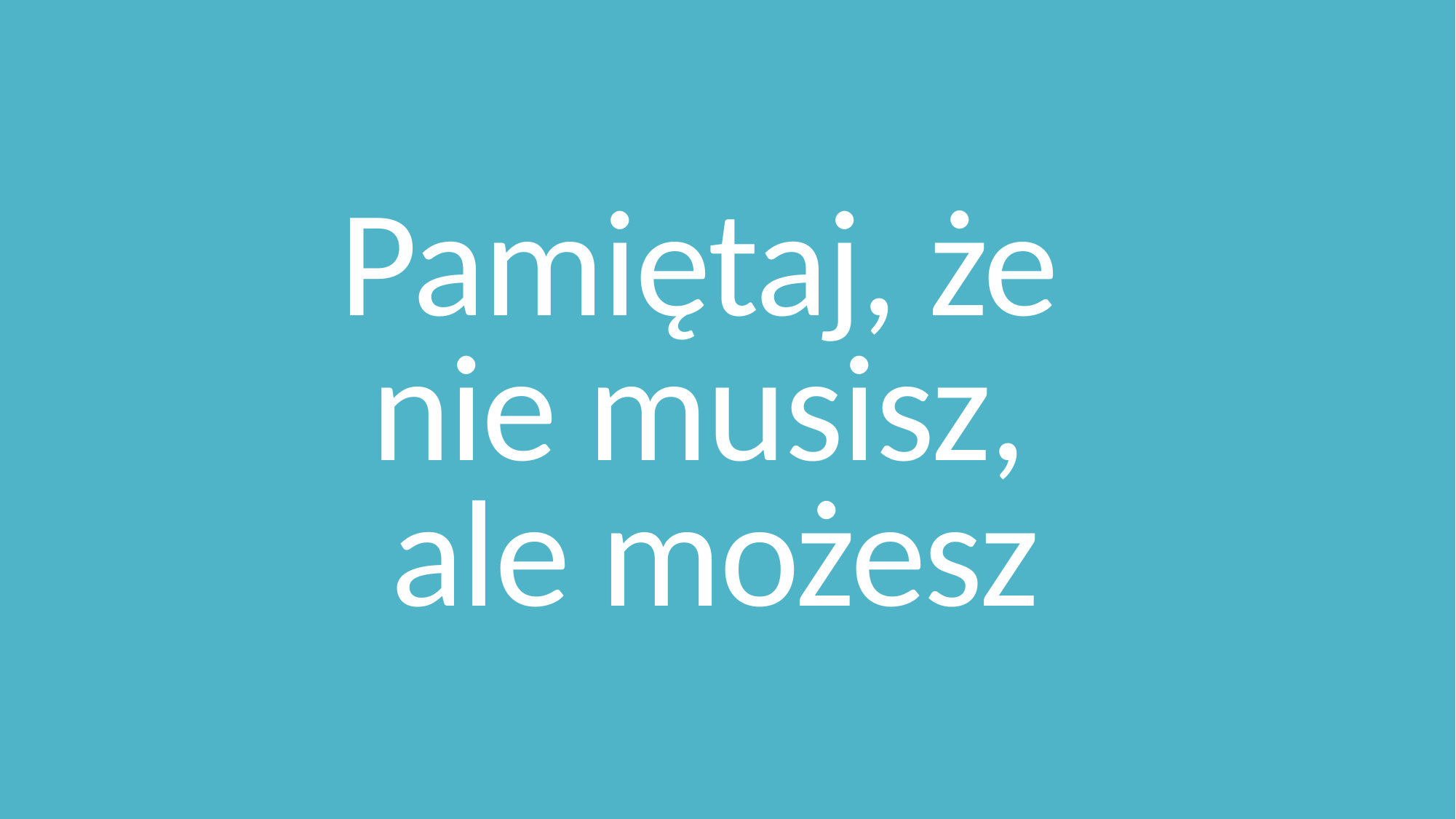

# Pamiętaj, że nie musisz, ale możesz